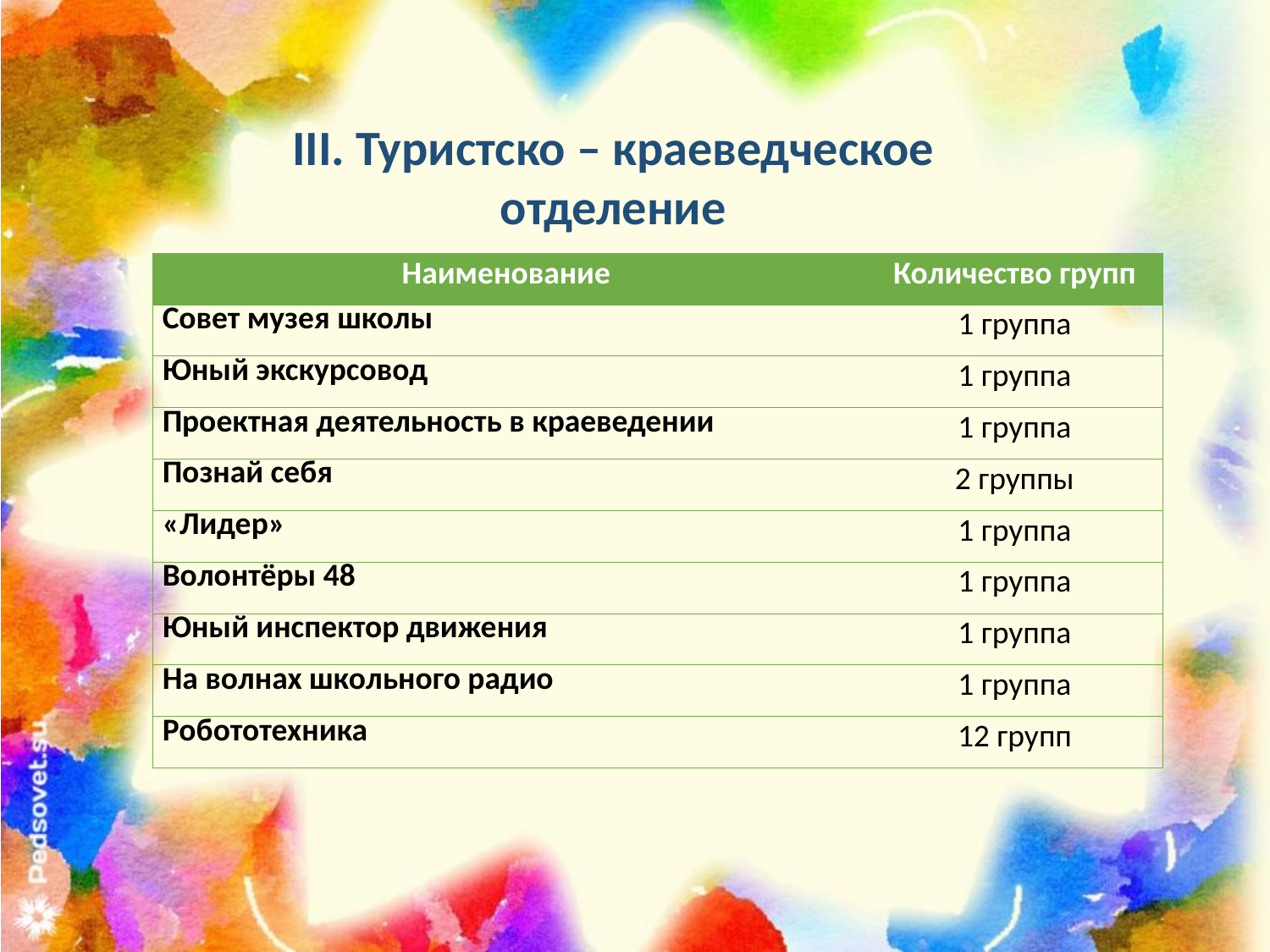

III. Туристско – краеведческое отделение
| Наименование | Количество групп |
| --- | --- |
| Совет музея школы | 1 группа |
| Юный экскурсовод | 1 группа |
| Проектная деятельность в краеведении | 1 группа |
| Познай себя | 2 группы |
| «Лидер» | 1 группа |
| Волонтёры 48 | 1 группа |
| Юный инспектор движения | 1 группа |
| На волнах школьного радио | 1 группа |
| Робототехника | 12 групп |